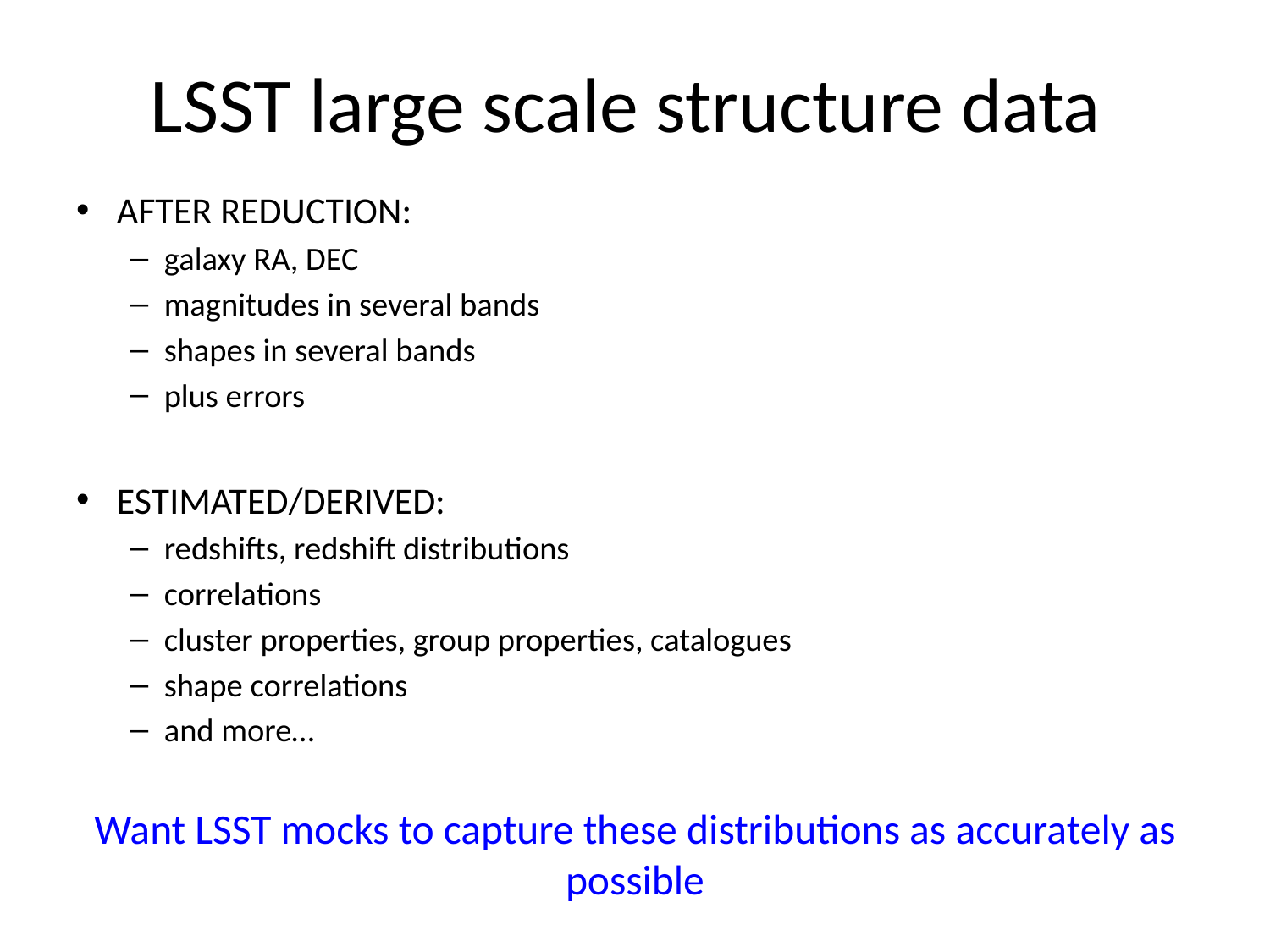

# LSST large scale structure data
AFTER REDUCTION:
galaxy RA, DEC
magnitudes in several bands
shapes in several bands
plus errors

ESTIMATED/DERIVED:
redshifts, redshift distributions
correlations
cluster properties, group properties, catalogues
shape correlations
and more…

Want LSST mocks to capture these distributions as accurately as possible